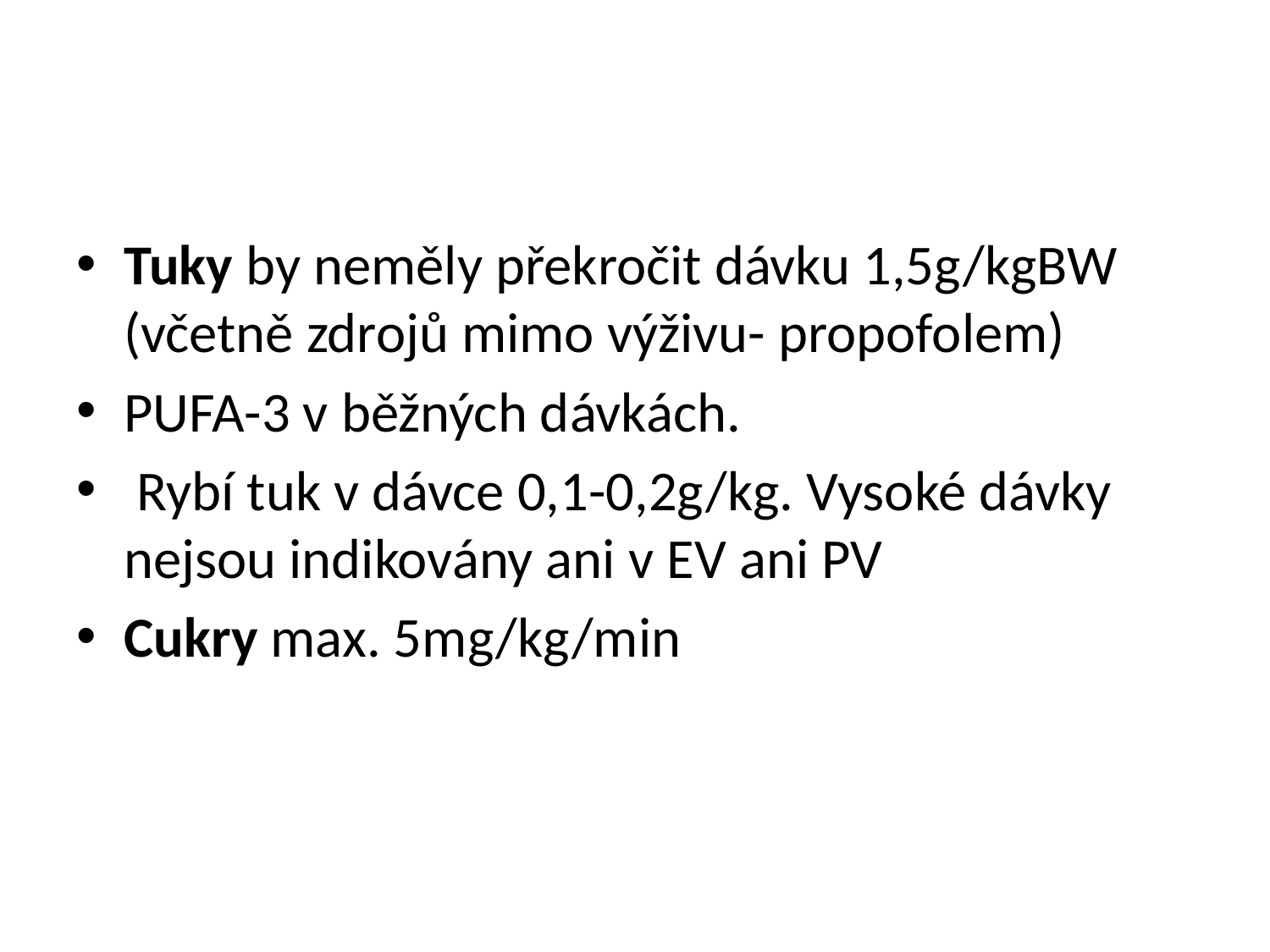

#
Tuky by neměly překročit dávku 1,5g/kgBW (včetně zdrojů mimo výživu- propofolem)
PUFA-3 v běžných dávkách.
 Rybí tuk v dávce 0,1-0,2g/kg. Vysoké dávky nejsou indikovány ani v EV ani PV
Cukry max. 5mg/kg/min